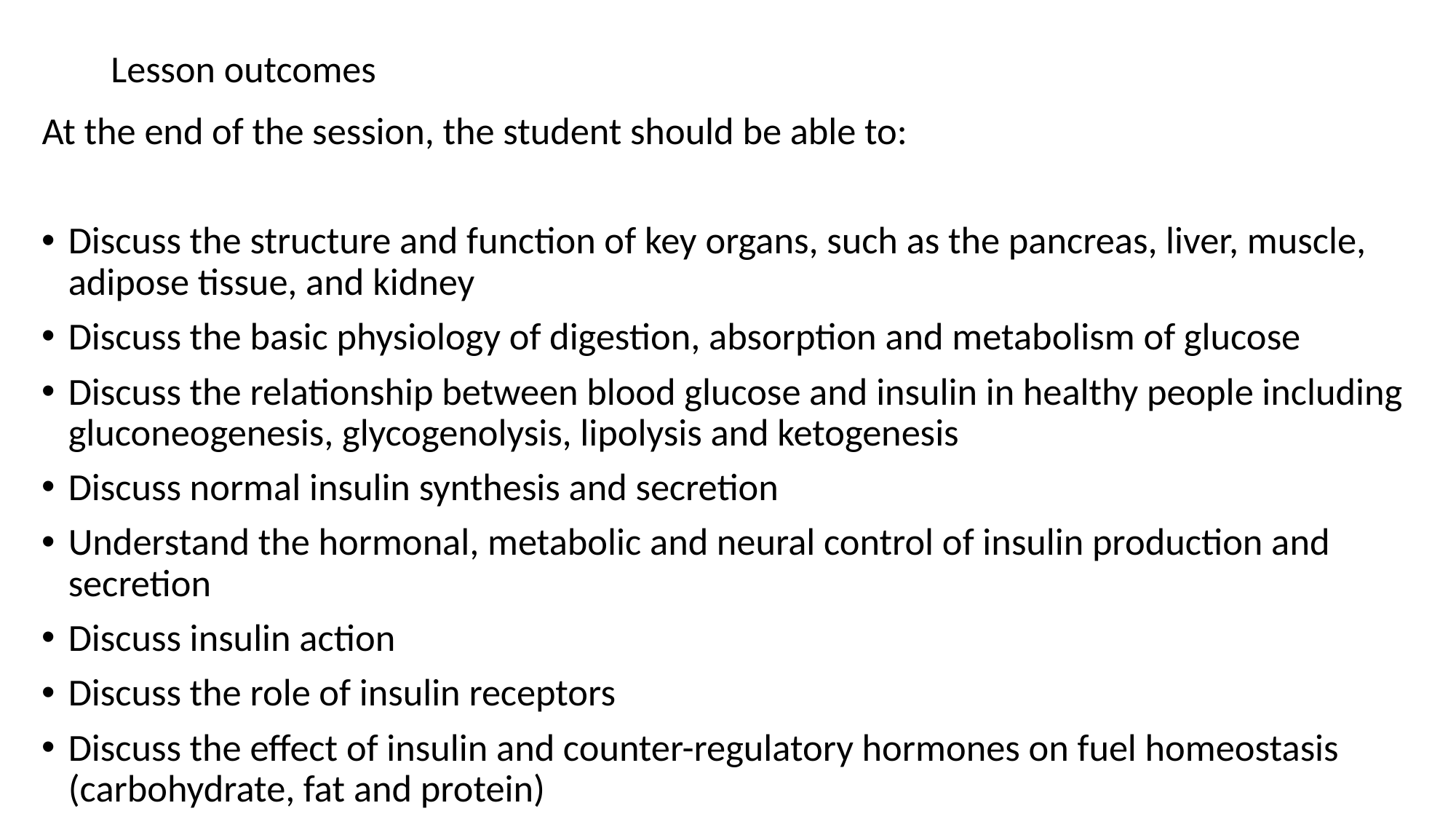

# Lesson outcomes
At the end of the session, the student should be able to:

Discuss the structure and function of key organs, such as the pancreas, liver, muscle, adipose tissue, and kidney
Discuss the basic physiology of digestion, absorption and metabolism of glucose
Discuss the relationship between blood glucose and insulin in healthy people including gluconeogenesis, glycogenolysis, lipolysis and ketogenesis
Discuss normal insulin synthesis and secretion
Understand the hormonal, metabolic and neural control of insulin production and secretion
Discuss insulin action
Discuss the role of insulin receptors
Discuss the effect of insulin and counter-regulatory hormones on fuel homeostasis (carbohydrate, fat and protein)